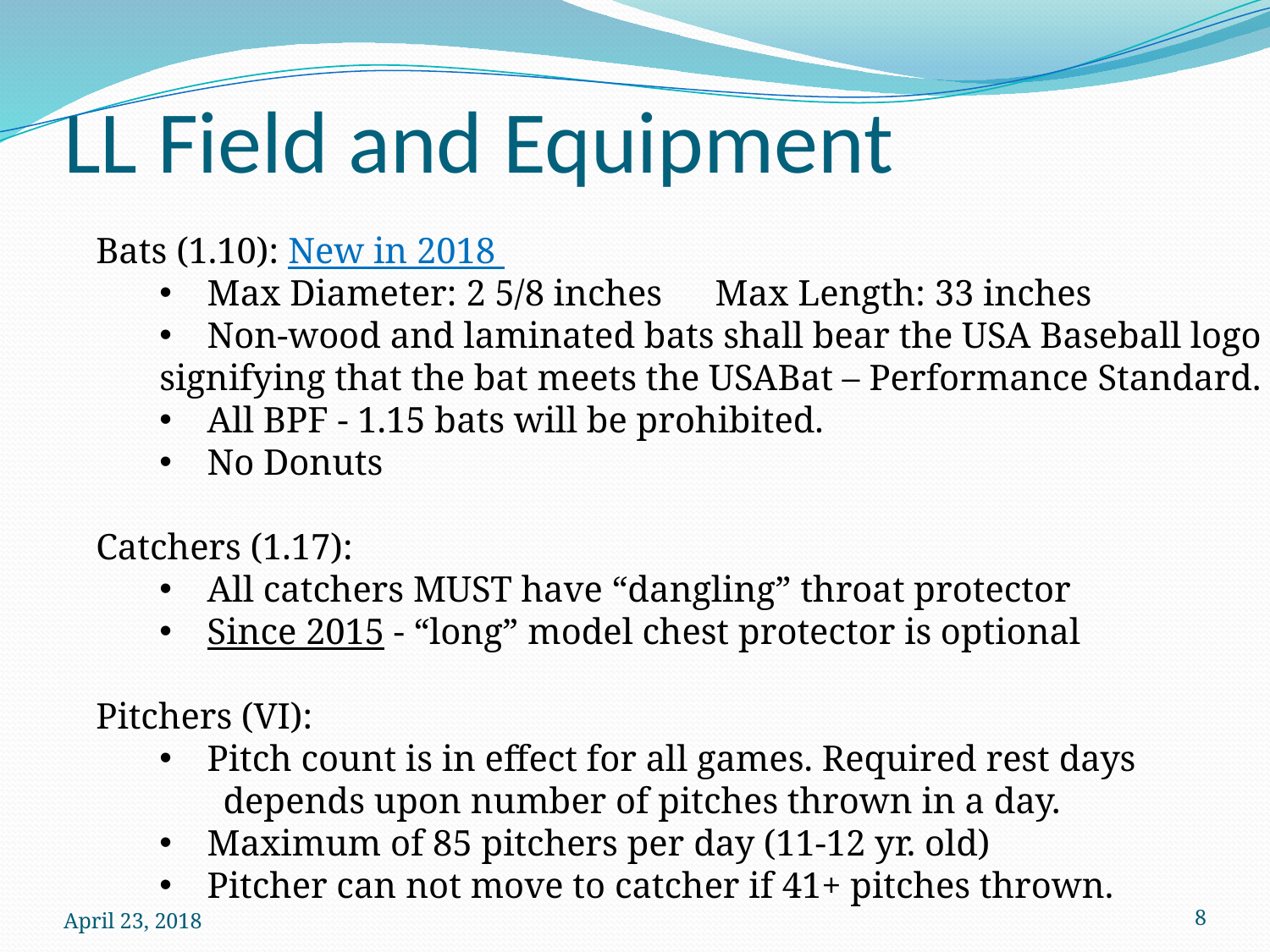

# LL Field and Equipment
Bats (1.10): New in 2018
Max Diameter: 2 5/8 inches 	Max Length: 33 inches
Non-wood and laminated bats shall bear the USA Baseball logo
signifying that the bat meets the USABat – Performance Standard.
All BPF - 1.15 bats will be prohibited.
No Donuts

Catchers (1.17):
All catchers MUST have “dangling” throat protector
Since 2015 - “long” model chest protector is optional

Pitchers (VI):
Pitch count is in effect for all games. Required rest days
       depends upon number of pitches thrown in a day.
Maximum of 85 pitchers per day (11-12 yr. old)
Pitcher can not move to catcher if 41+ pitches thrown.
April 23, 2018
8